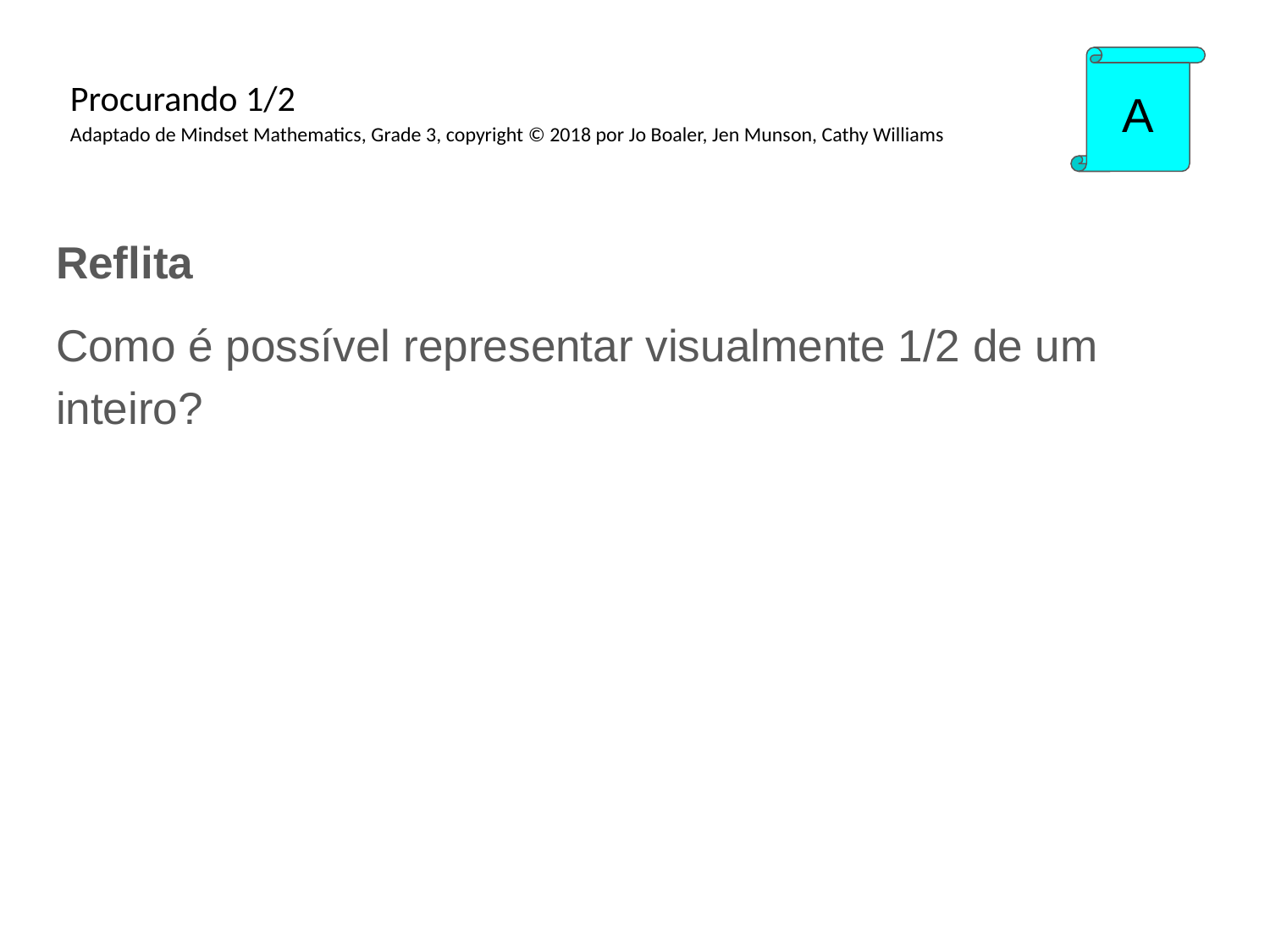

A
Procurando 1/2
Adaptado de Mindset Mathematics, Grade 3, copyright © 2018 por Jo Boaler, Jen Munson, Cathy Williams
Reflita
Como é possível representar visualmente 1/2 de um inteiro?